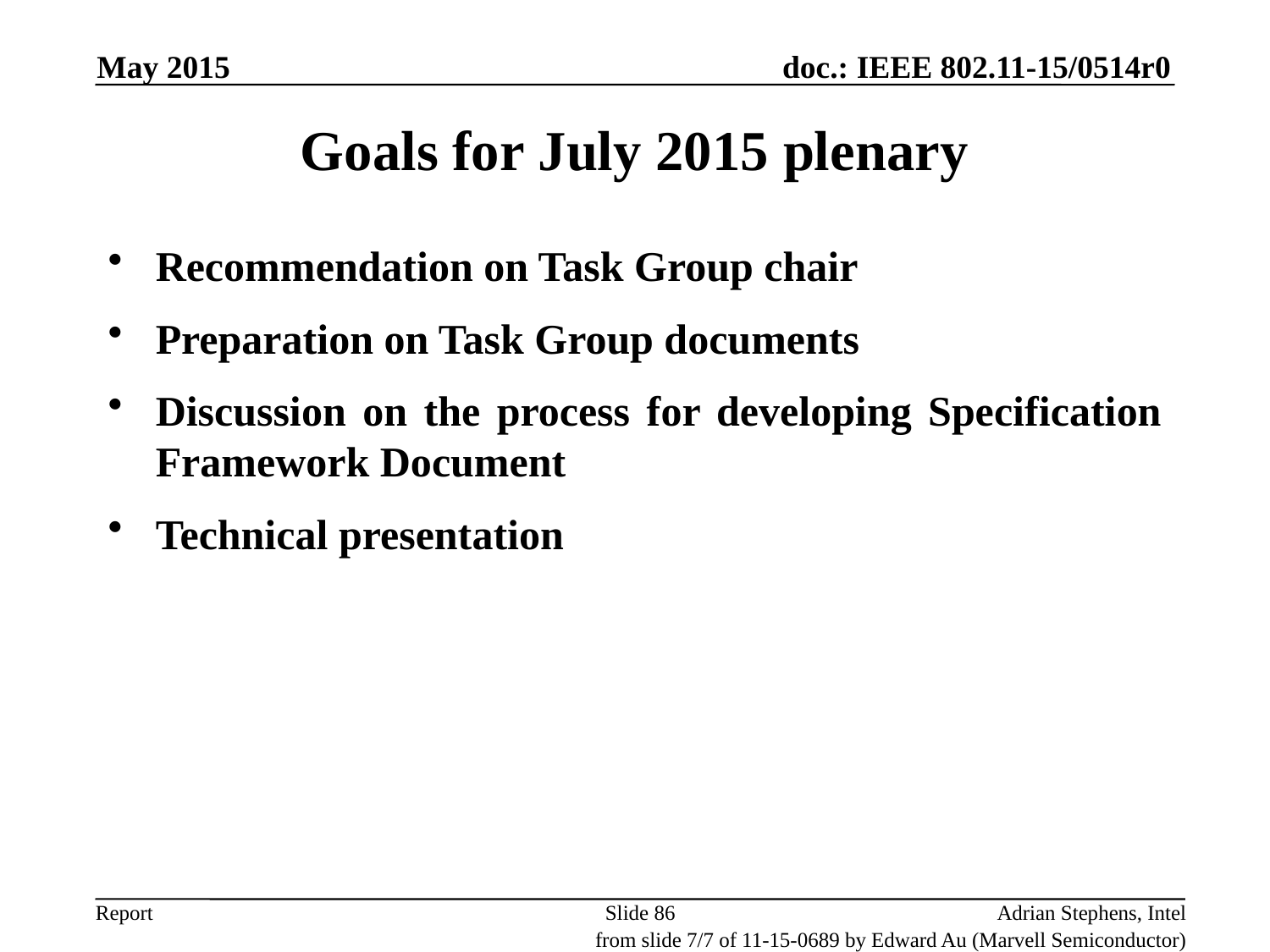

May 2015
Goals for July 2015 plenary
Recommendation on Task Group chair
Preparation on Task Group documents
Discussion on the process for developing Specification Framework Document
Technical presentation

Slide 86
Adrian Stephens, Intel
from slide 7/7 of 11-15-0689 by Edward Au (Marvell Semiconductor)